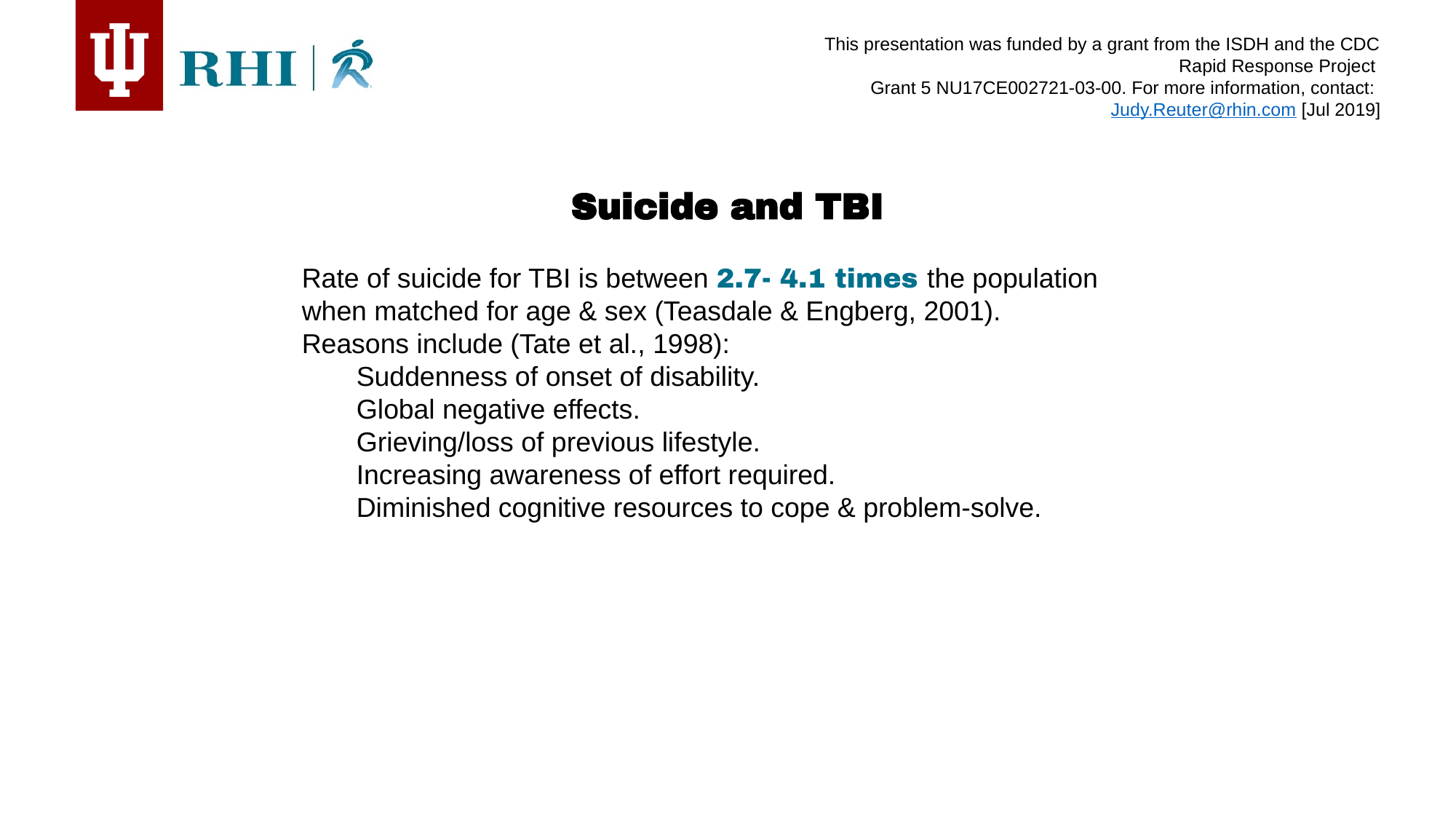

Suicide and TBI
Rate of suicide for TBI is between 2.7- 4.1 times the population when matched for age & sex (Teasdale & Engberg, 2001).
Reasons include (Tate et al., 1998):
Suddenness of onset of disability.
Global negative effects.
Grieving/loss of previous lifestyle.
Increasing awareness of effort required.
Diminished cognitive resources to cope & problem-solve.